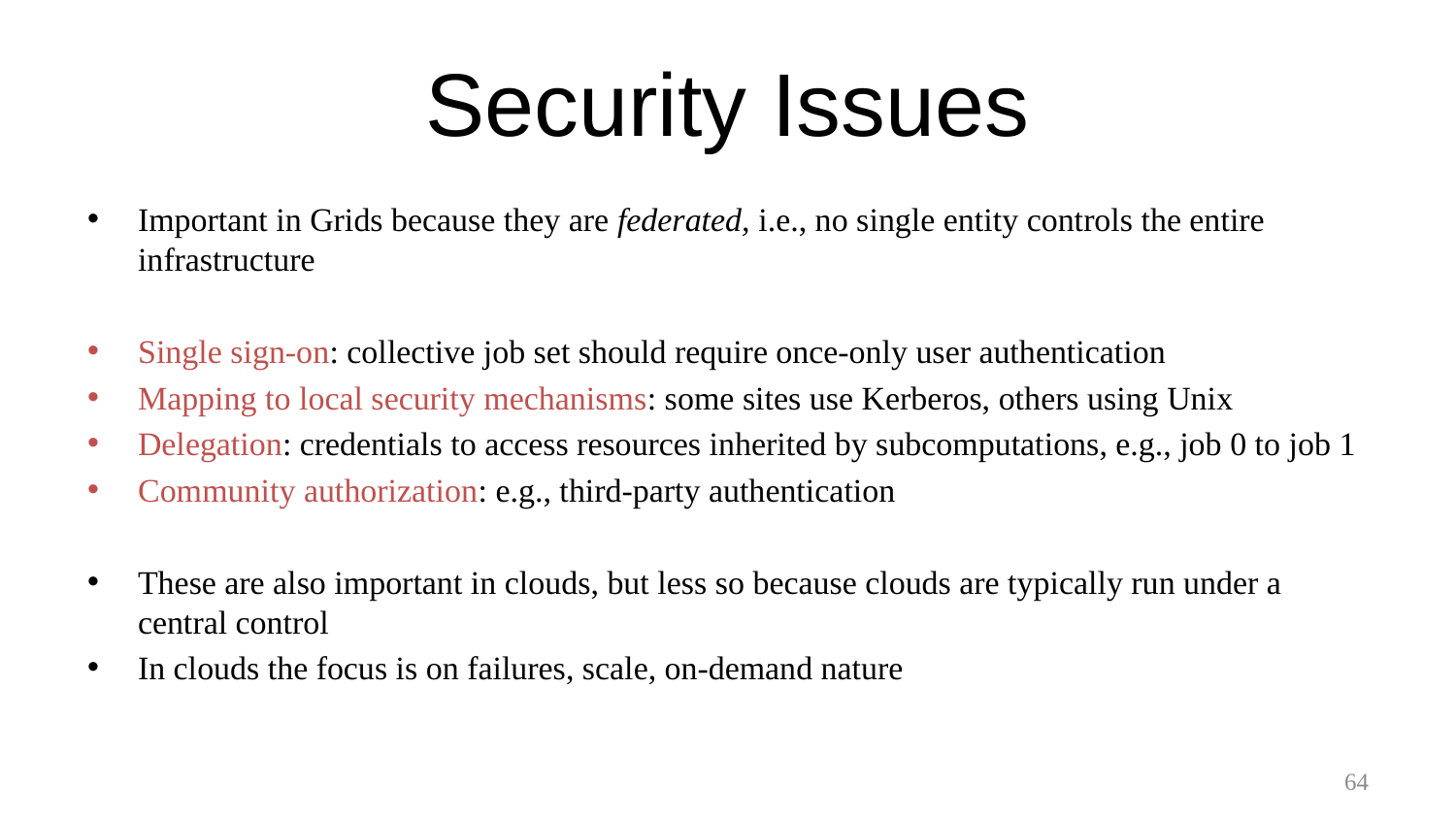

# Security Issues
Important in Grids because they are federated, i.e., no single entity controls the entire infrastructure

Single sign-on: collective job set should require once-only user authentication
Mapping to local security mechanisms: some sites use Kerberos, others using Unix
Delegation: credentials to access resources inherited by subcomputations, e.g., job 0 to job 1
Community authorization: e.g., third-party authentication

These are also important in clouds, but less so because clouds are typically run under a central control
In clouds the focus is on failures, scale, on-demand nature

64